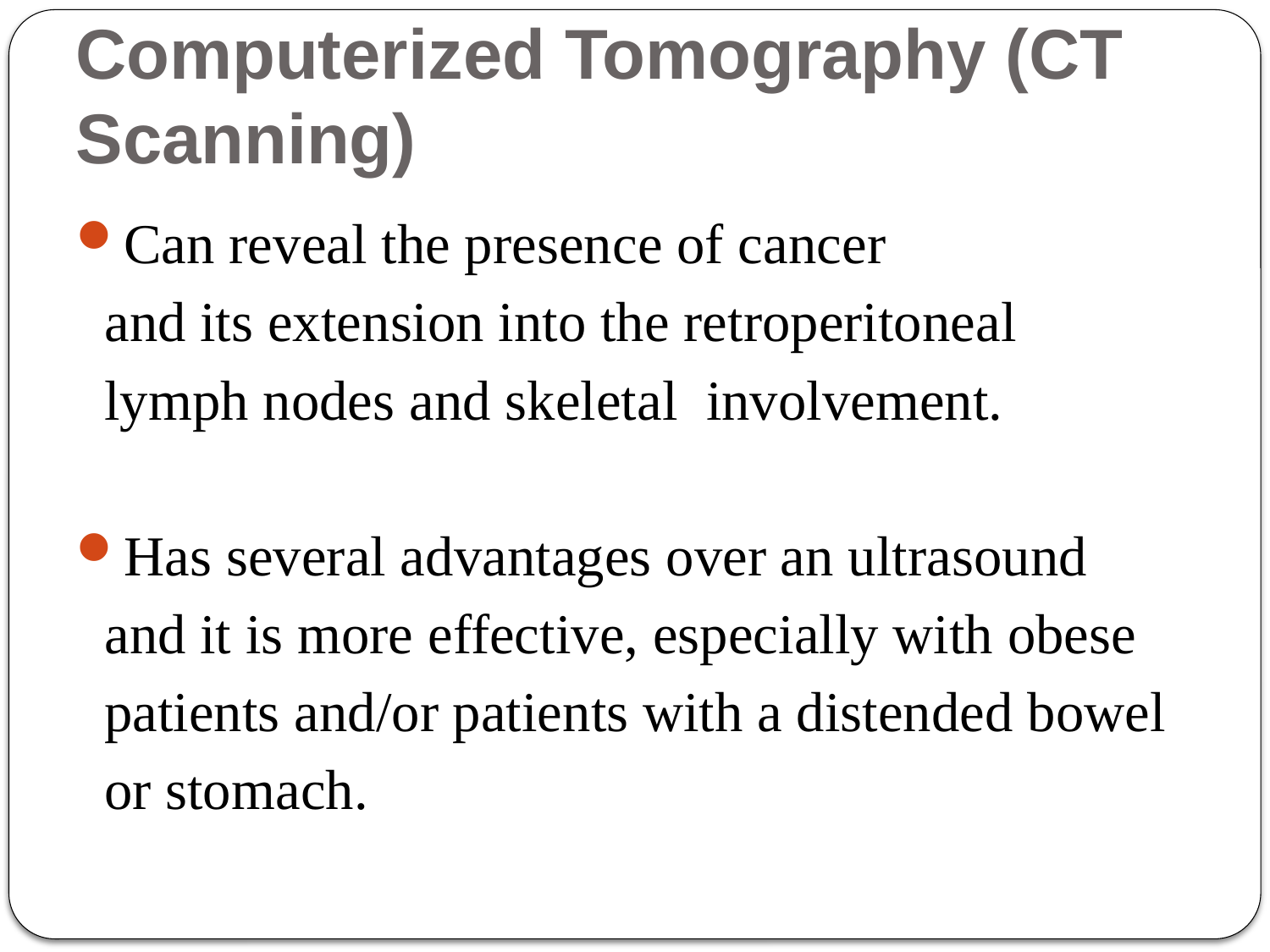

# Computerized Tomography (CT Scanning)
Can reveal the presence of cancer
  and its extension into the retroperitoneal
  lymph nodes and skeletal  involvement.

Has several advantages over an ultrasound
  and it is more effective, especially with obese
  patients and/or patients with a distended bowel
  or stomach.